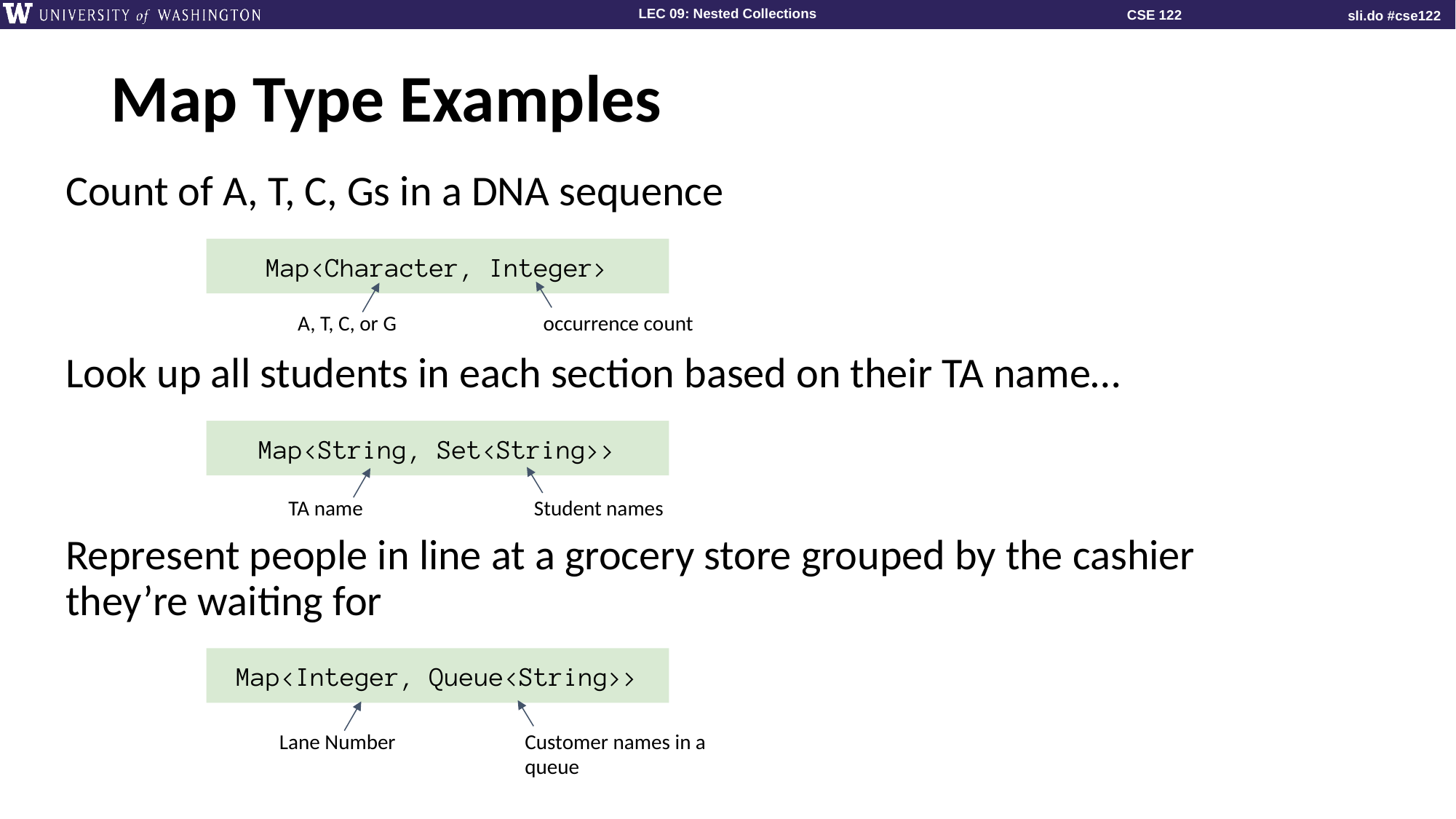

# Map Type Examples
Count of A, T, C, Gs in a DNA sequence
Map<Character, Integer>
A, T, C, or G
occurrence count
Look up all students in each section based on their TA name…
Map<String, Set<String>>
TA name
Student names
Represent people in line at a grocery store grouped by the cashier they’re waiting for
Map<Integer, Queue<String>>
Lane Number
Customer names in a queue